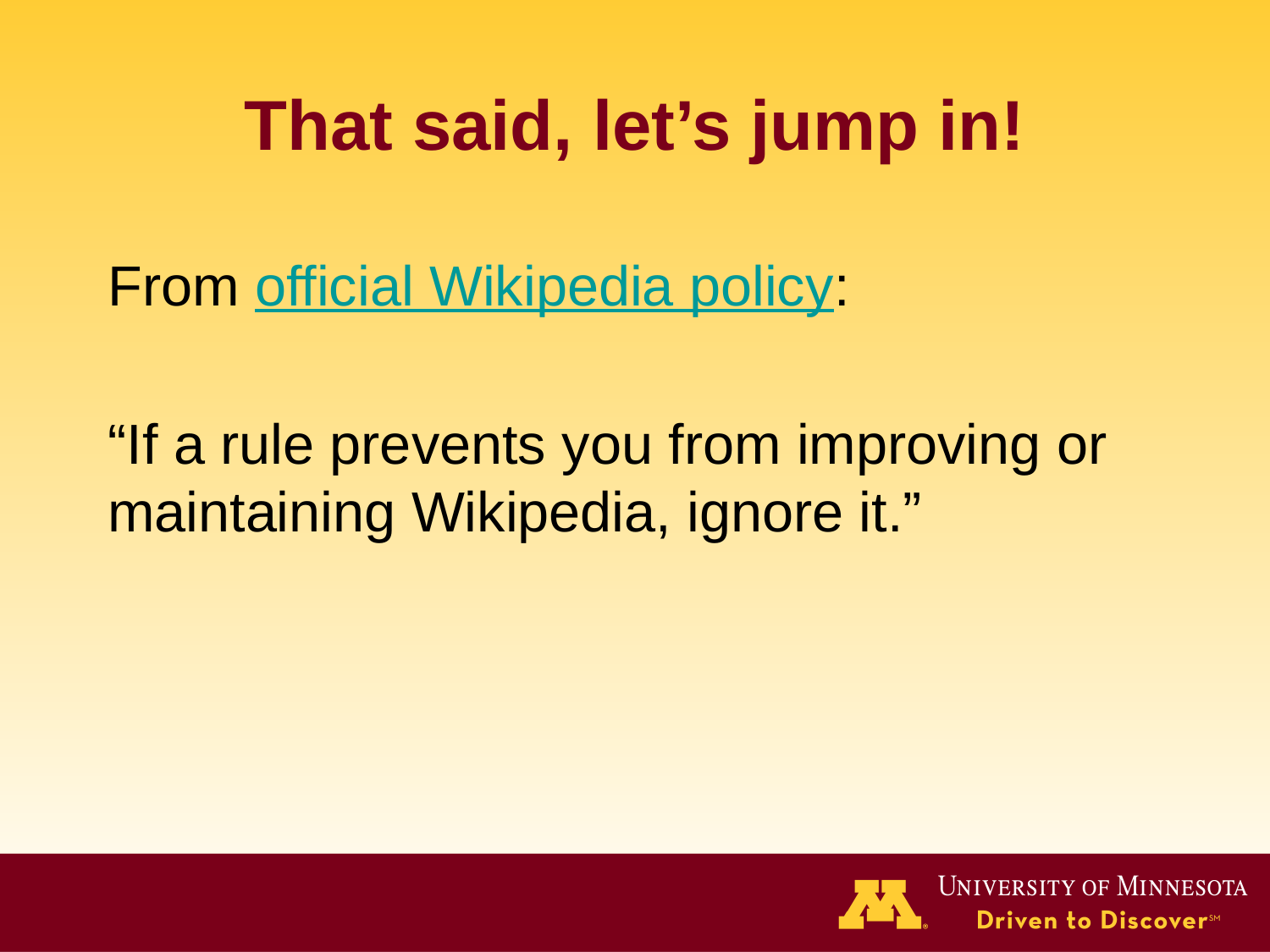

# That said, let’s jump in!
From official Wikipedia policy:

“If a rule prevents you from improving or maintaining Wikipedia, ignore it.”